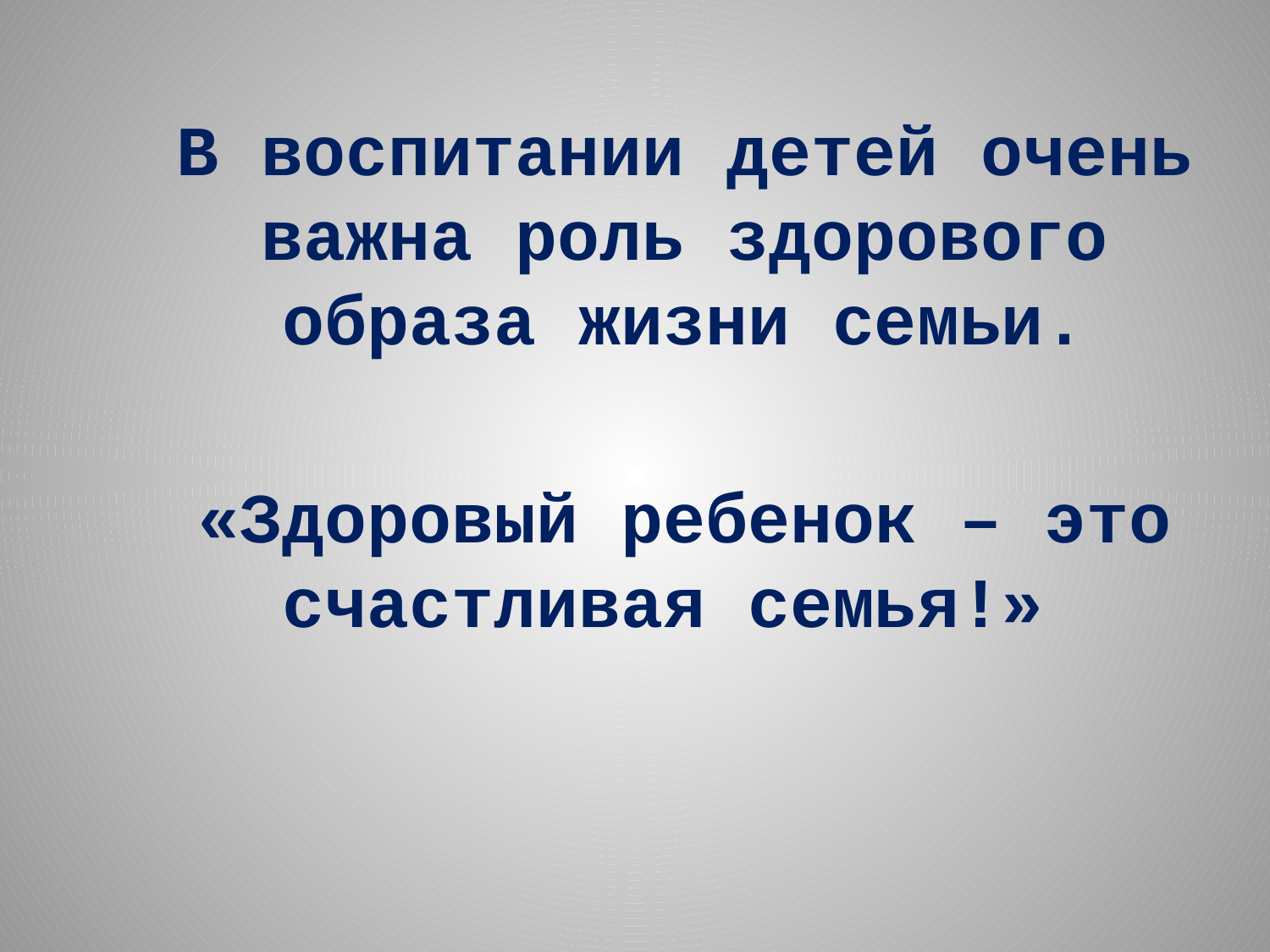

В воспитании детей очень важна роль здорового образа жизни семьи.

«Здоровый ребенок – это счастливая семья!»